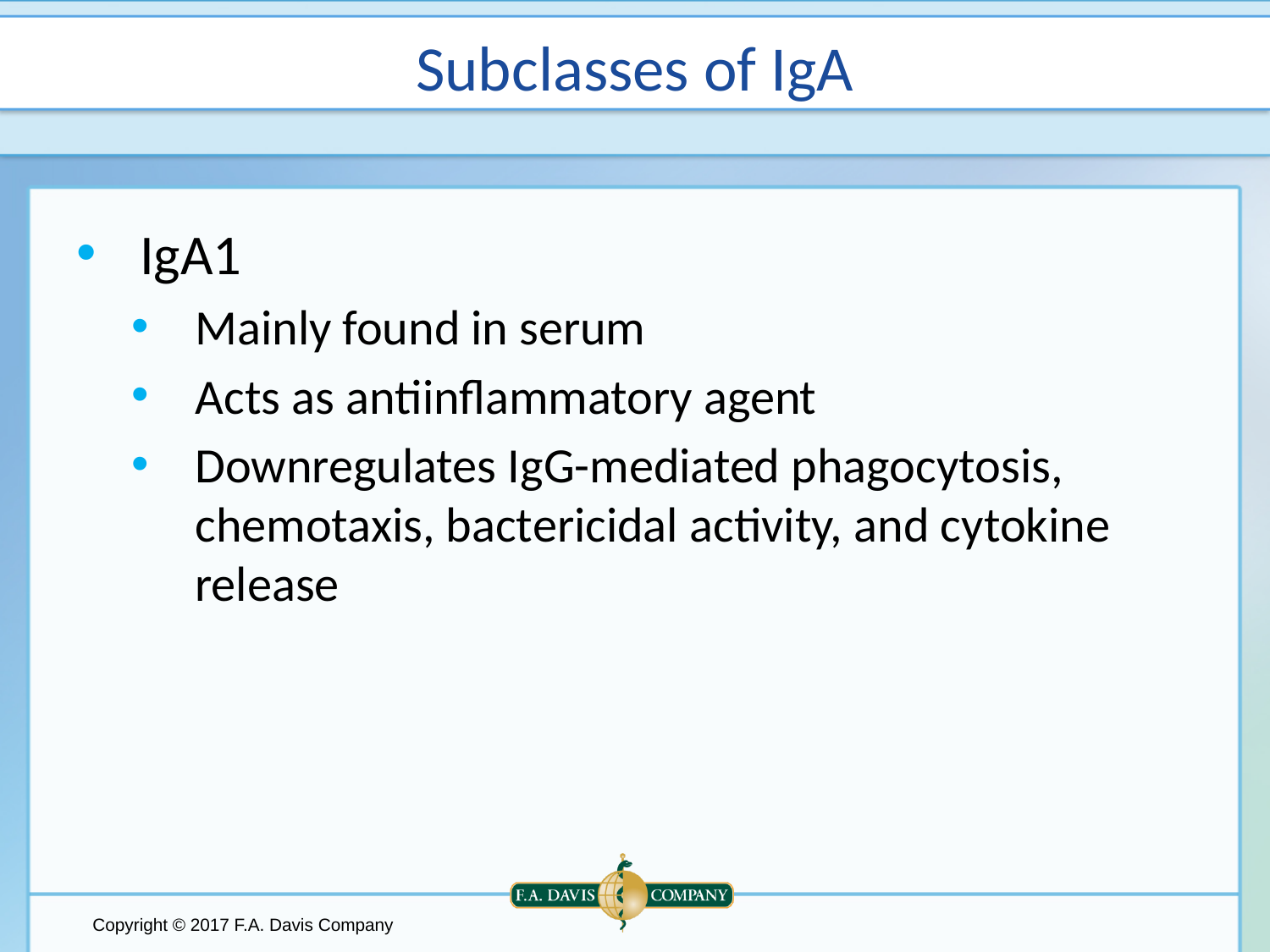

# Subclasses of IgA
IgA1
Mainly found in serum
Acts as antiinflammatory agent
Downregulates IgG-mediated phagocytosis, chemotaxis, bactericidal activity, and cytokine release